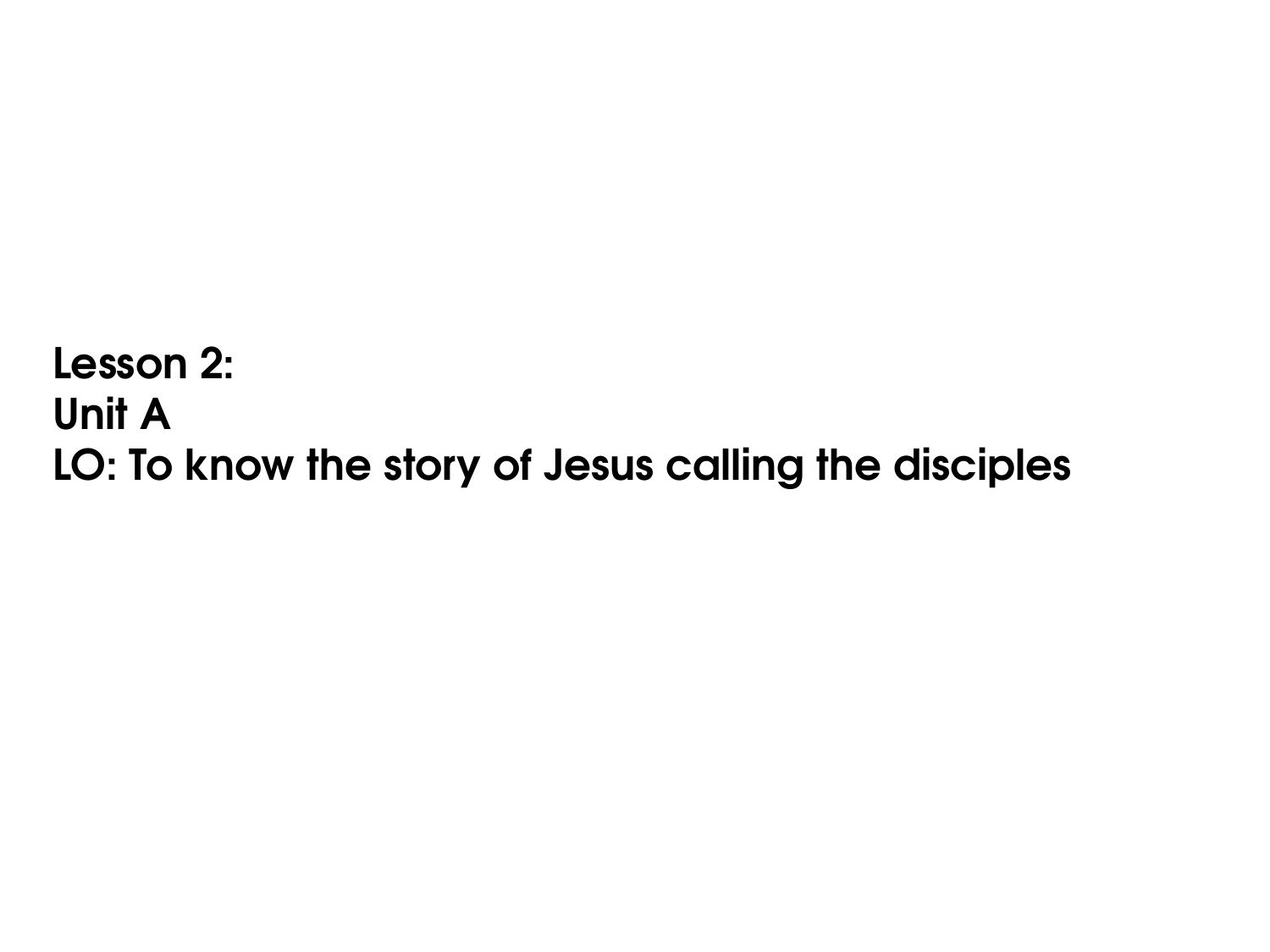

Lesson 2:
Unit A
LO: To know the story of Jesus calling the disciples